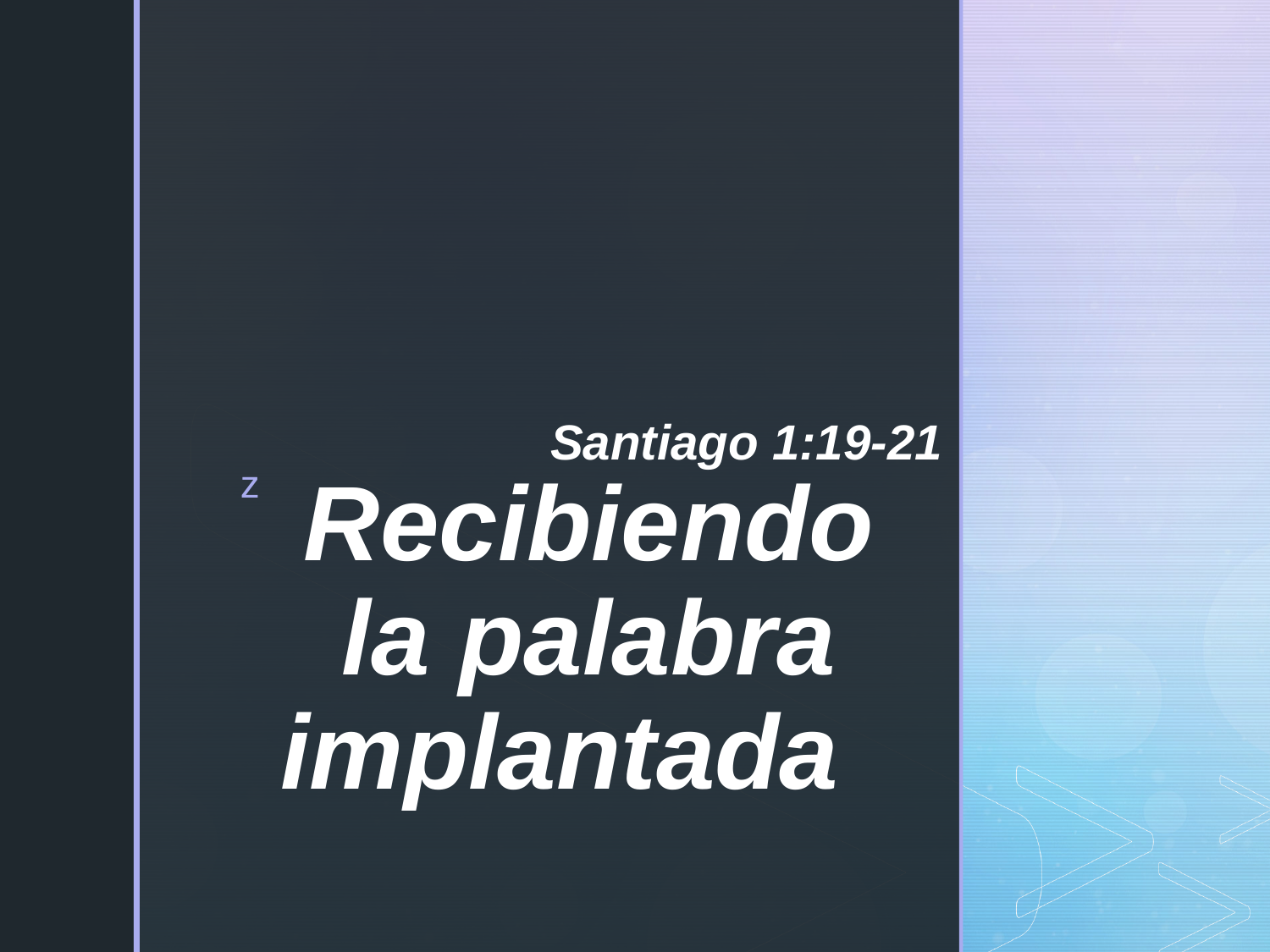

Santiago 1:19-21
# Recibiendo la palabra implantada